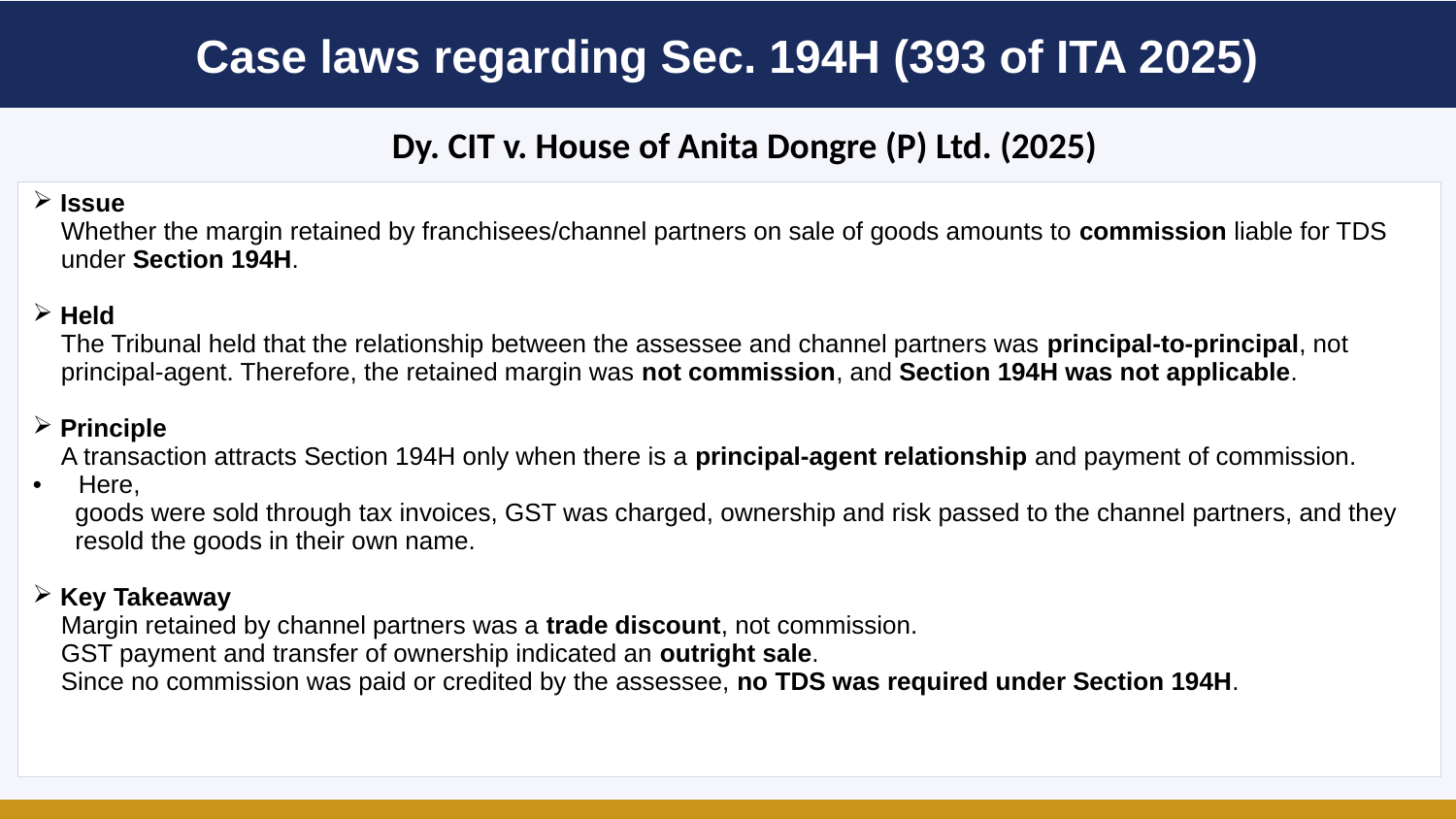

Case laws regarding Sec. 194H (393 of ITA 2025)

Dy. CIT v. House of Anita Dongre (P) Ltd. (2025)
| Issue Whether the margin retained by franchisees/channel partners on sale of goods amounts to commission liable for TDS under Section 194H. Held The Tribunal held that the relationship between the assessee and channel partners was principal-to-principal, not principal-agent. Therefore, the retained margin was not commission, and Section 194H was not applicable. Principle A transaction attracts Section 194H only when there is a principal-agent relationship and payment of commission. Here, goods were sold through tax invoices, GST was charged, ownership and risk passed to the channel partners, and they resold the goods in their own name. Key Takeaway Margin retained by channel partners was a trade discount, not commission. GST payment and transfer of ownership indicated an outright sale. Since no commission was paid or credited by the assessee, no TDS was required under Section 194H. |
| --- |